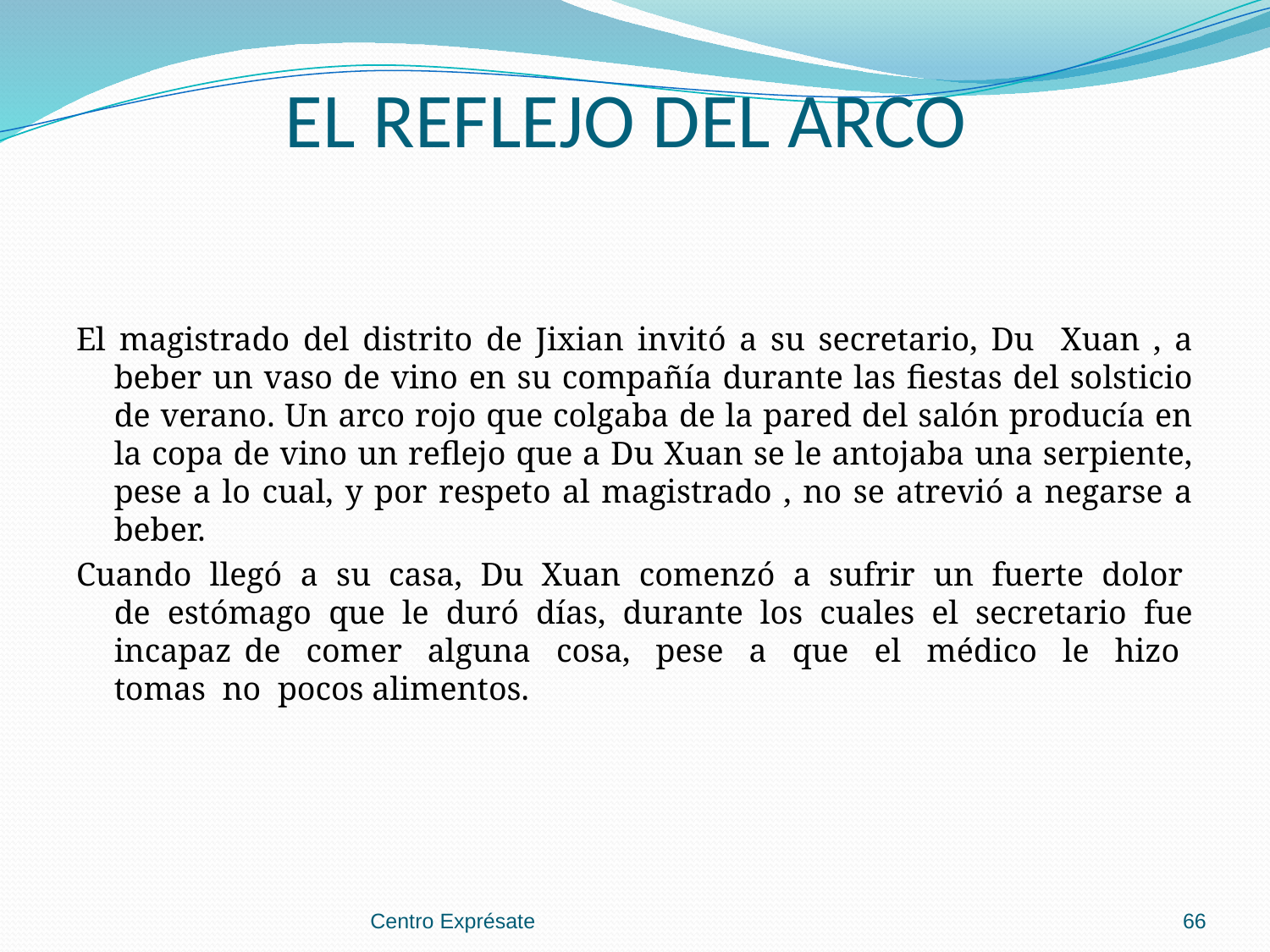

# EL REFLEJO DEL ARCO

El magistrado del distrito de Jixian invitó a su secretario, Du  Xuan , a beber un vaso de vino en su compañía durante las fiestas del solsticio de verano. Un arco rojo que colgaba de la pared del salón producía en la copa de vino un reflejo que a Du Xuan se le antojaba una serpiente, pese a lo cual, y por respeto al magistrado , no se atrevió a negarse a beber.
Cuando  llegó  a  su  casa,  Du  Xuan  comenzó  a  sufrir  un  fuerte  dolor  de estómago que le duró días, durante los cuales el secretario fue incapaz de  comer  alguna  cosa,  pese  a  que  el  médico  le  hizo  tomas  no  pocos alimentos.
Centro Exprésate
66